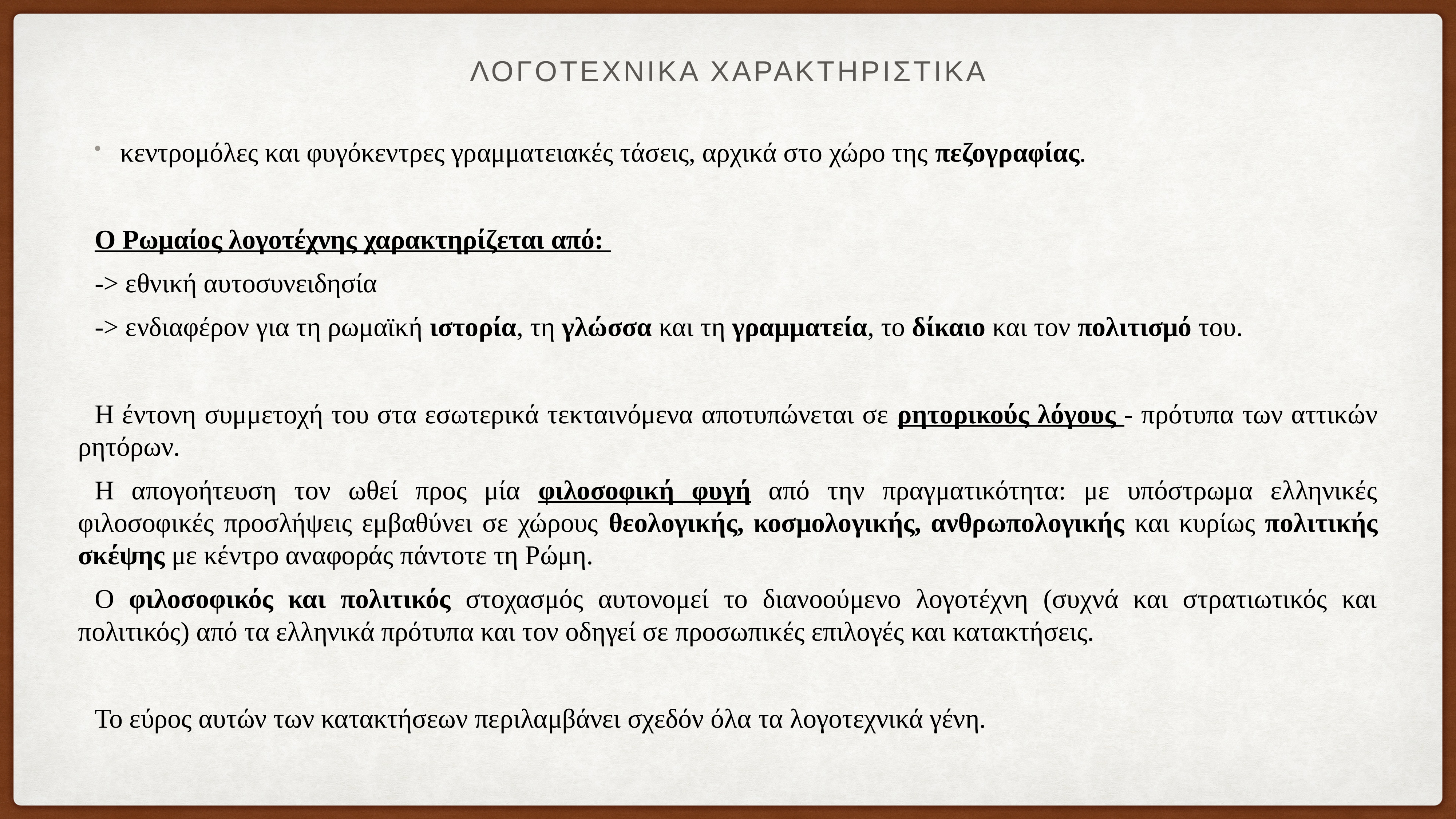

# ΛΟΓΟΤΕΧΝΙΚΑ ΧΑΡΑΚΤΗΡΙΣΤΙΚΑ
κεντρομόλες και φυγόκεντρες γραμματειακές τάσεις, αρχικά στο χώρο της πεζογραφίας.

Ο Ρωμαίος λογοτέχνης χαρακτηρίζεται από:
-> εθνική αυτοσυνειδησία
-> ενδιαφέρον για τη ρωμαϊκή ιστορία, τη γλώσσα και τη γραμματεία, το δίκαιο και τον πολιτισμό του.

Η έντονη συμμετοχή του στα εσωτερικά τεκταινόμενα αποτυπώνεται σε ρητορικούς λόγους - πρότυπα των αττικών ρητόρων.
Η απογοήτευση τον ωθεί προς μία φιλοσοφική φυγή από την πραγματικότητα: με υπόστρωμα ελληνικές φιλοσοφικές προσλήψεις εμβαθύνει σε χώρους θεολογικής, κοσμολογικής, ανθρωπολογικής και κυρίως πολιτικής σκέψης με κέντρο αναφοράς πάντοτε τη Ρώμη.
Ο φιλοσοφικός και πολιτικός στοχασμός αυτονομεί το διανοούμενο λογοτέχνη (συχνά και στρατιωτικός και πολιτικός) από τα ελληνικά πρότυπα και τον οδηγεί σε προσωπικές επιλογές και κατακτήσεις.

Το εύρος αυτών των κατακτήσεων περιλαμβάνει σχεδόν όλα τα λογοτεχνικά γένη.